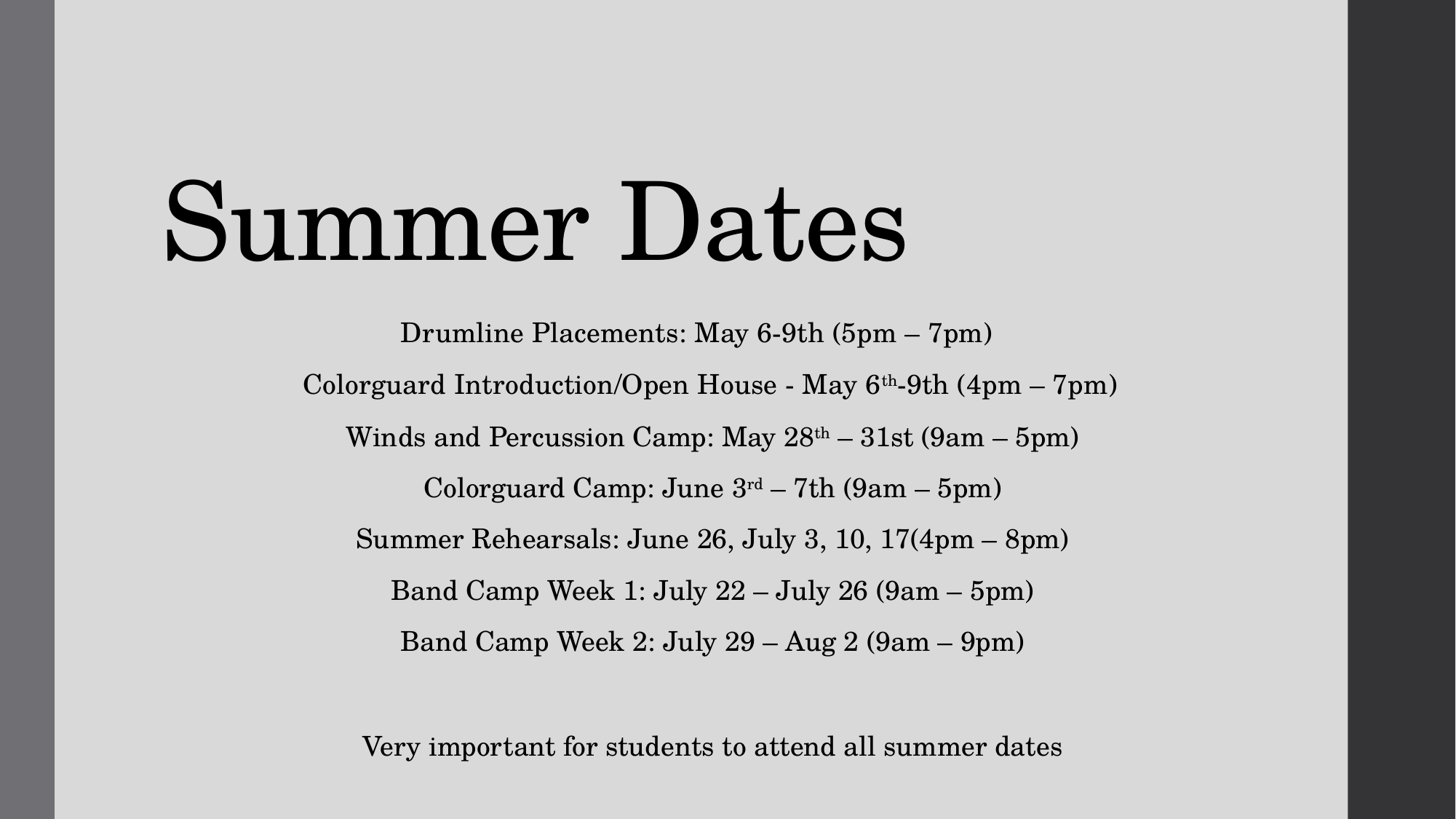

# Summer Dates
Drumline Placements: May 6-9th (5pm – 7pm)

Colorguard Introduction/Open House - May 6th-9th (4pm – 7pm)

Winds and Percussion Camp: May 28th – 31st (9am – 5pm)
Colorguard Camp: June 3rd – 7th (9am – 5pm)
Summer Rehearsals: June 26, July 3, 10, 17(4pm – 8pm)
Band Camp Week 1: July 22 – July 26 (9am – 5pm)
Band Camp Week 2: July 29 – Aug 2 (9am – 9pm)
Very important for students to attend all summer dates